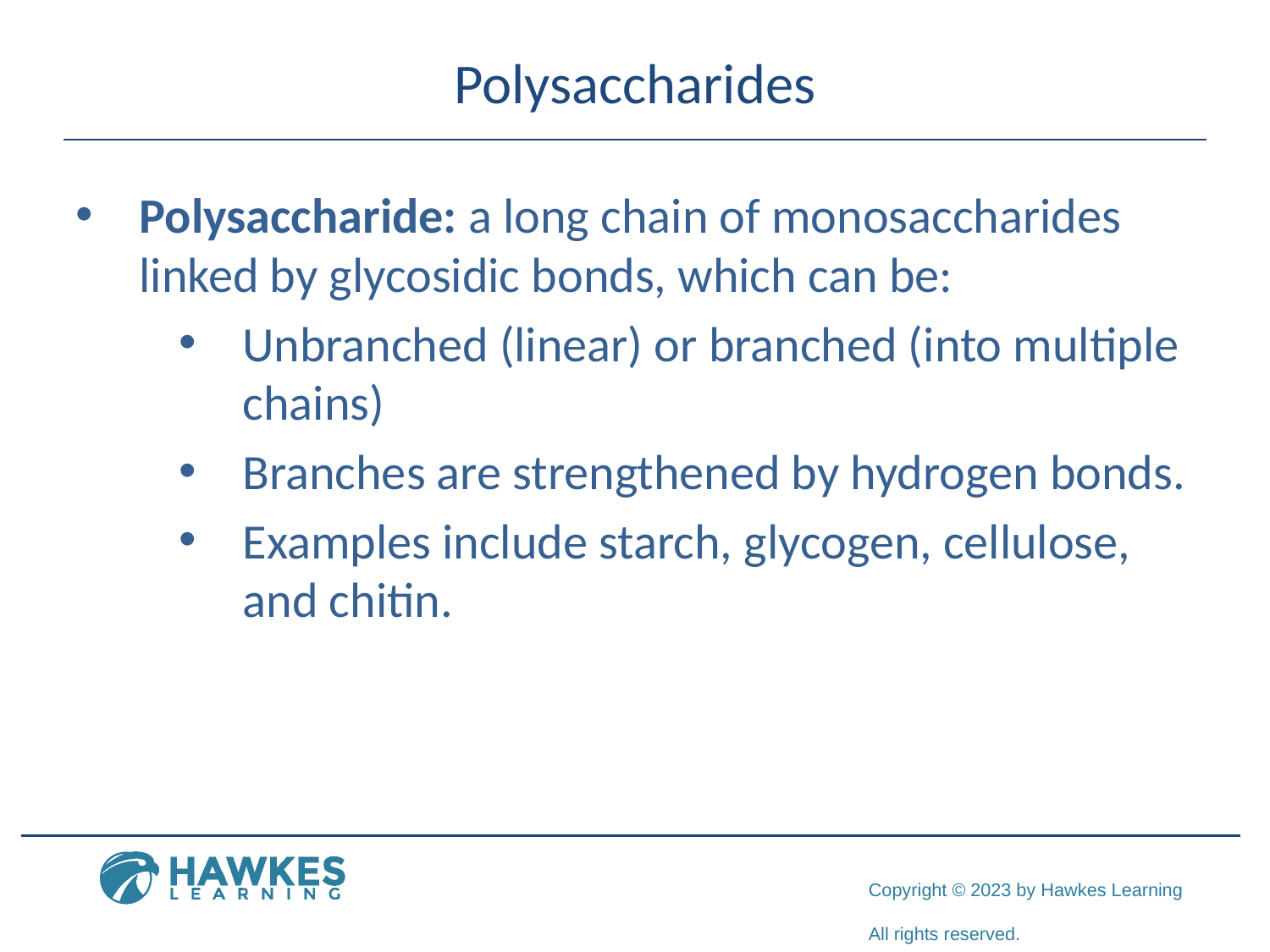

# Polysaccharides
Polysaccharide: a long chain of monosaccharides linked by glycosidic bonds, which can be:
Unbranched (linear) or branched (into multiple chains)
Branches are strengthened by hydrogen bonds.
Examples include starch, glycogen, cellulose, and chitin.